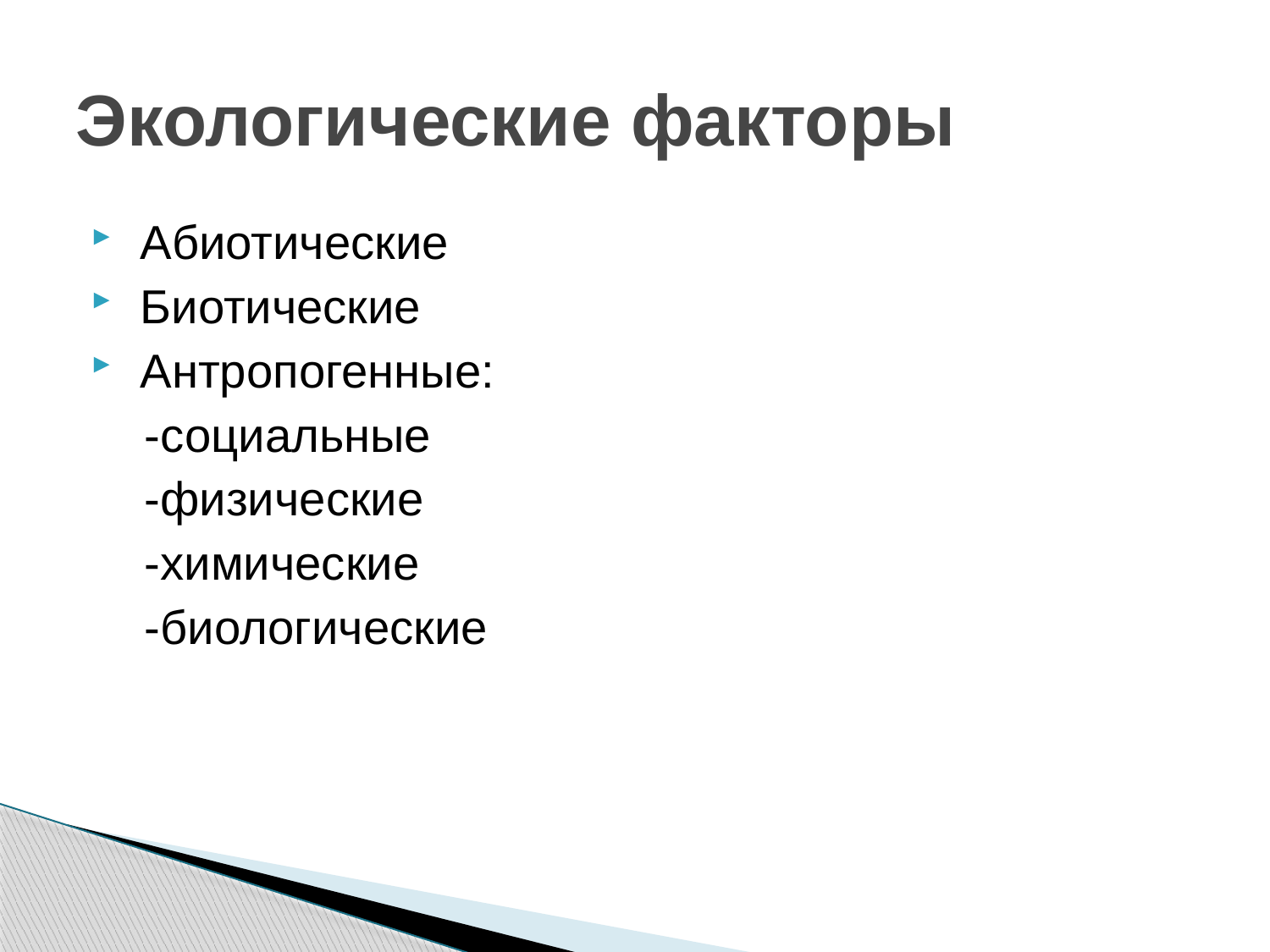

# Экологические факторы
 Абиотические
 Биотические
 Антропогенные:
    -социальные
    -физические
    -химические
    -биологические